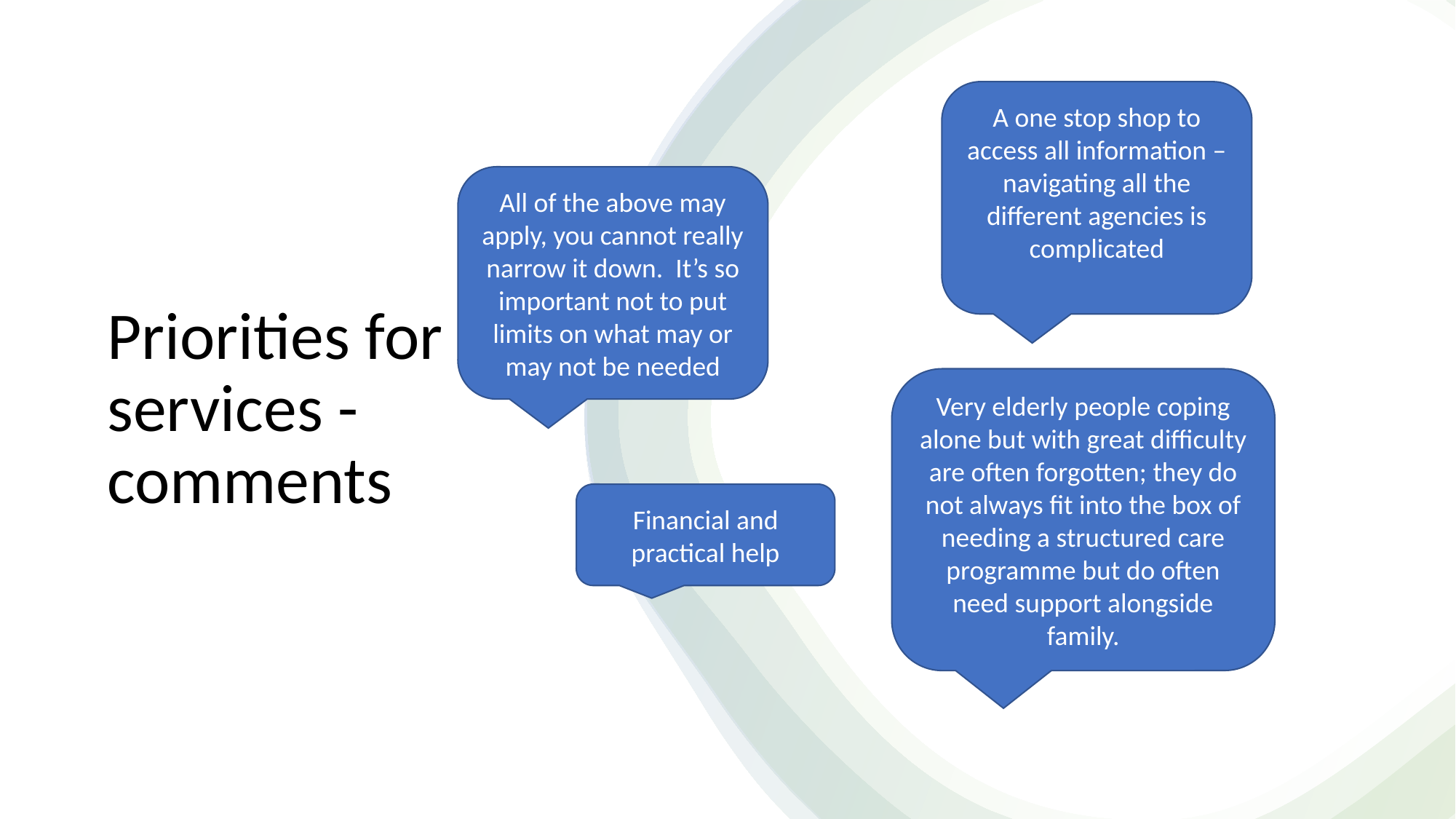

A one stop shop to access all information – navigating all the different agencies is complicated

# Priorities for services - comments
All of the above may apply, you cannot really narrow it down.  It’s so important not to put limits on what may or may not be needed
Very elderly people coping alone but with great difficulty are often forgotten; they do not always fit into the box of needing a structured care programme but do often need support alongside family.
Financial and practical help